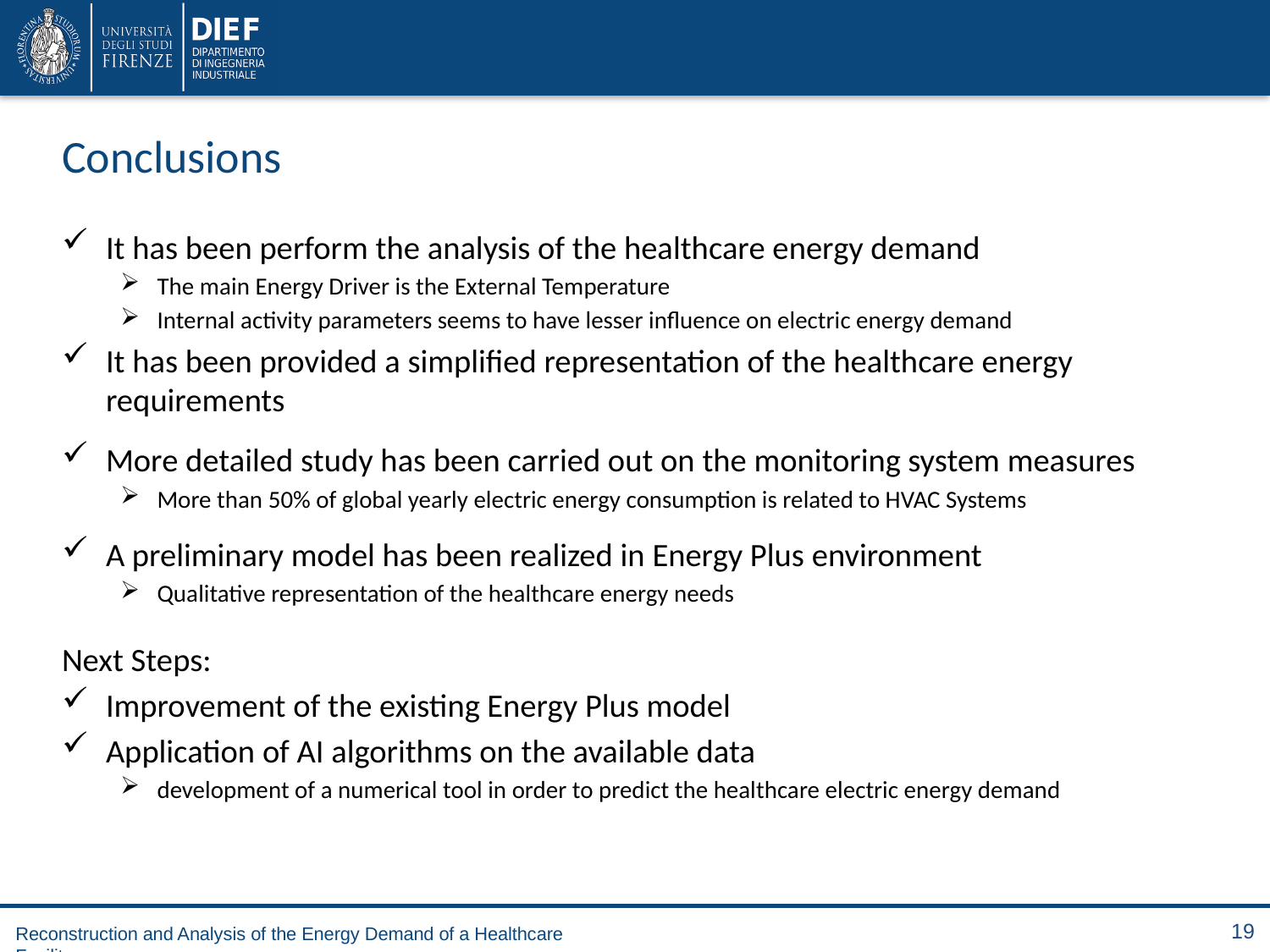

# Conclusions
It has been perform the analysis of the healthcare energy demand
The main Energy Driver is the External Temperature
Internal activity parameters seems to have lesser influence on electric energy demand
It has been provided a simplified representation of the healthcare energy requirements
More detailed study has been carried out on the monitoring system measures
More than 50% of global yearly electric energy consumption is related to HVAC Systems
A preliminary model has been realized in Energy Plus environment
Qualitative representation of the healthcare energy needs
Next Steps:
Improvement of the existing Energy Plus model
Application of AI algorithms on the available data
development of a numerical tool in order to predict the healthcare electric energy demand

Reconstruction and Analysis of the Energy Demand of a Healthcare Facility
19